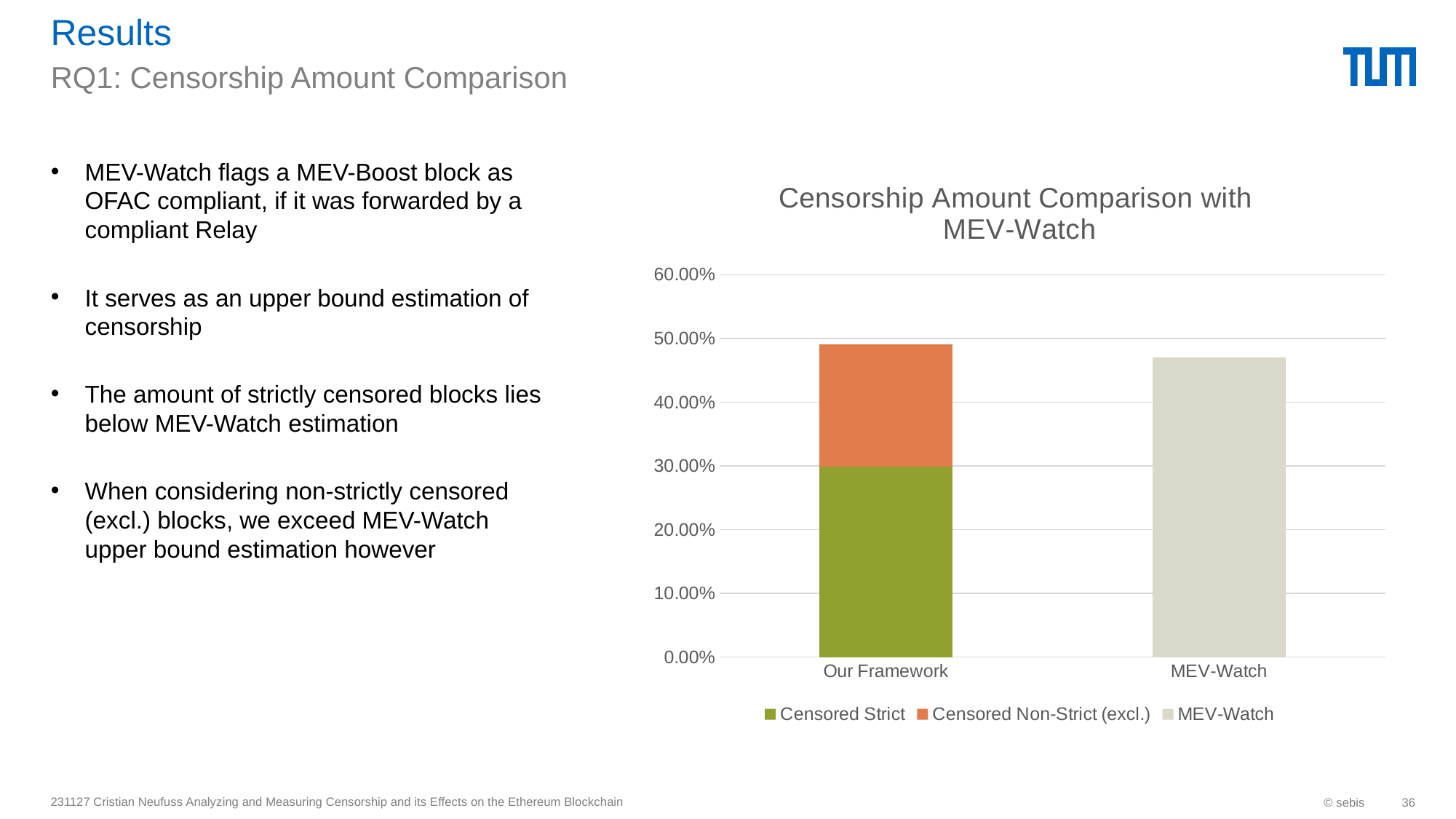

# Results
RQ1: Censorship Amount Comparison

MEV-Watch flags a MEV-Boost block as OFAC compliant, if it was forwarded by a compliant Relay

It serves as an upper bound estimation of censorship

The amount of strictly censored blocks lies below MEV-Watch estimation

When considering non-strictly censored (excl.) blocks, we exceed MEV-Watch upper bound estimation however

### Chart: Censorship Amount Comparison with
MEV-Watch

| Category | Censored Strict | Censored Non-Strict (excl.) | MEV-Watch |
|---|---|---|---|
| Our Framework | 0.2994 | 0.1909 | None |
| MEV-Watch | 0.0 | 0.0 | 0.4705 |
231127 Cristian Neufuss Analyzing and Measuring Censorship and its Effects on the Ethereum Blockchain
© sebis
36